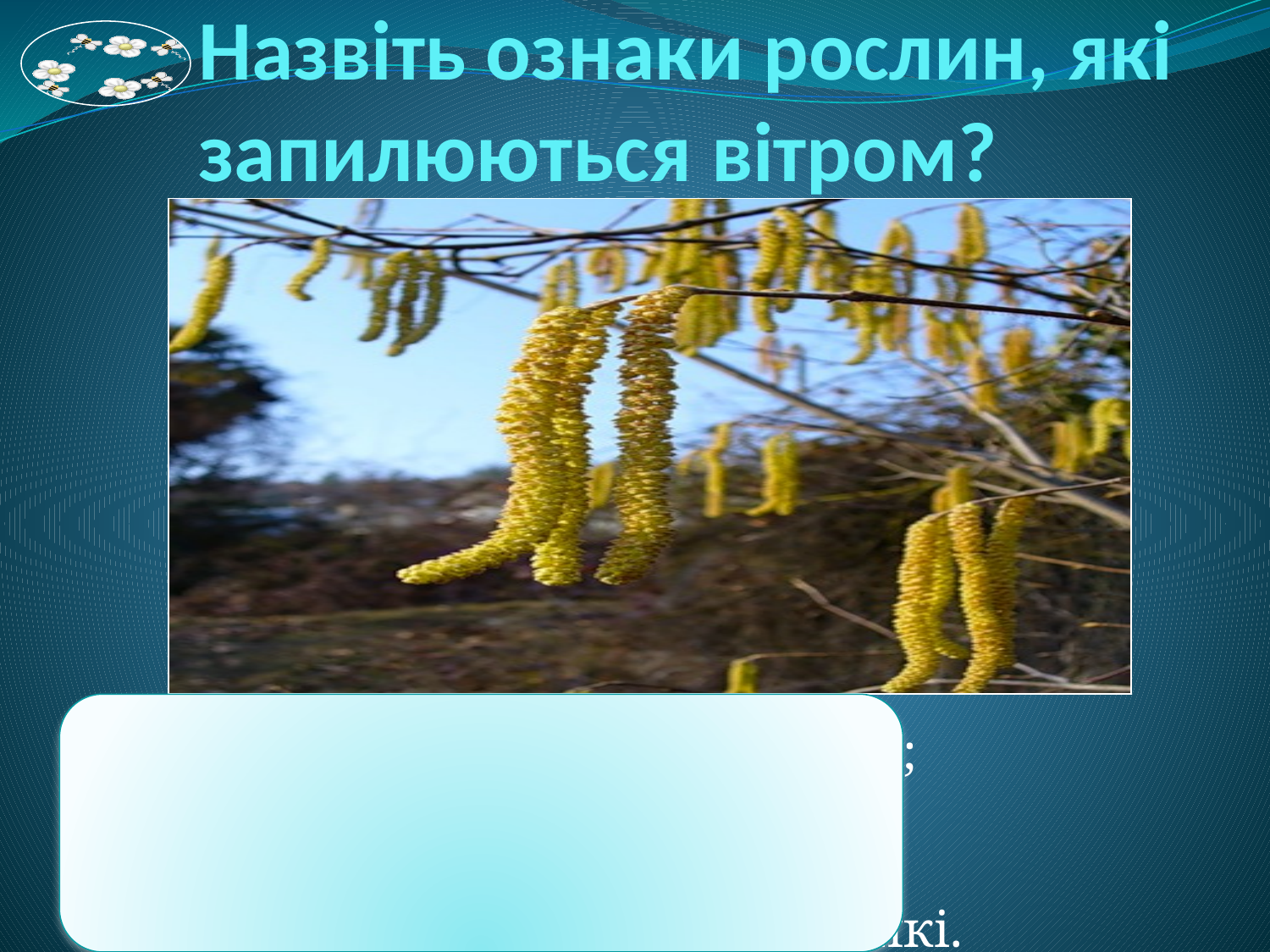

# Назвіть ознаки рослин, які запилюються вітром?

1. Квітки безбарвні, малопомітні;
2. Без запаху та нектару;
3. Пилку багато;
4. Примочки маточок довгі, клейкі.